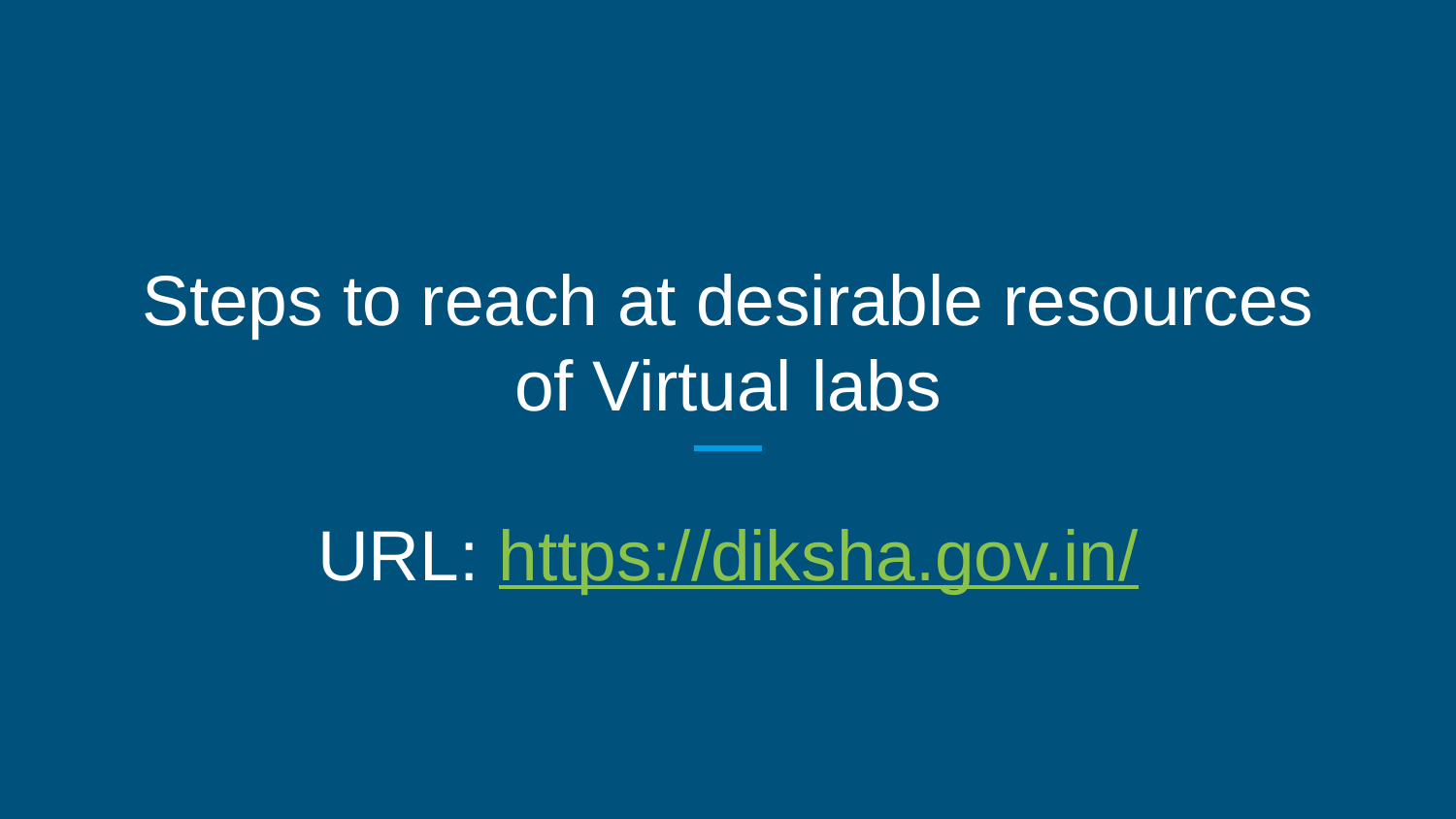

# Steps to reach at desirable resources of Virtual labs

URL: https://diksha.gov.in/